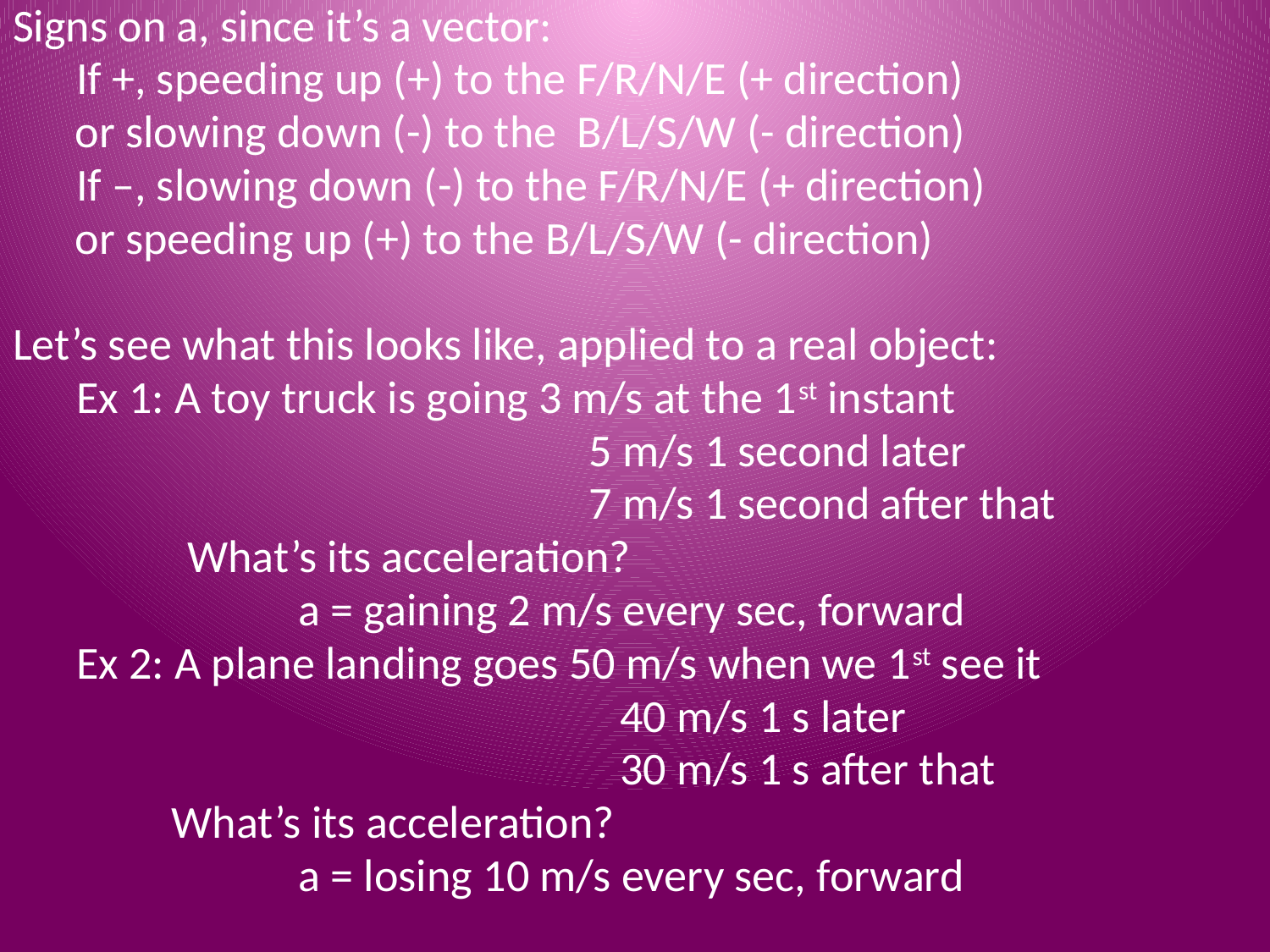

Signs on a, since it’s a vector:
If +, speeding up (+) to the F/R/N/E (+ direction)
      or slowing down (-) to the  B/L/S/W (- direction)
If –, slowing down (-) to the F/R/N/E (+ direction)
      or speeding up (+) to the B/L/S/W (- direction)

Let’s see what this looks like, applied to a real object:
Ex 1: A toy truck is going 3 m/s at the 1st instant
			    		  5 m/s 1 second later
			    		  7 m/s 1 second after that
		What’s its acceleration?
		a = gaining 2 m/s every sec, forward
Ex 2: A plane landing goes 50 m/s when we 1st see it
					     40 m/s 1 s later
					     30 m/s 1 s after that
	What’s its acceleration?
		a = losing 10 m/s every sec, forward